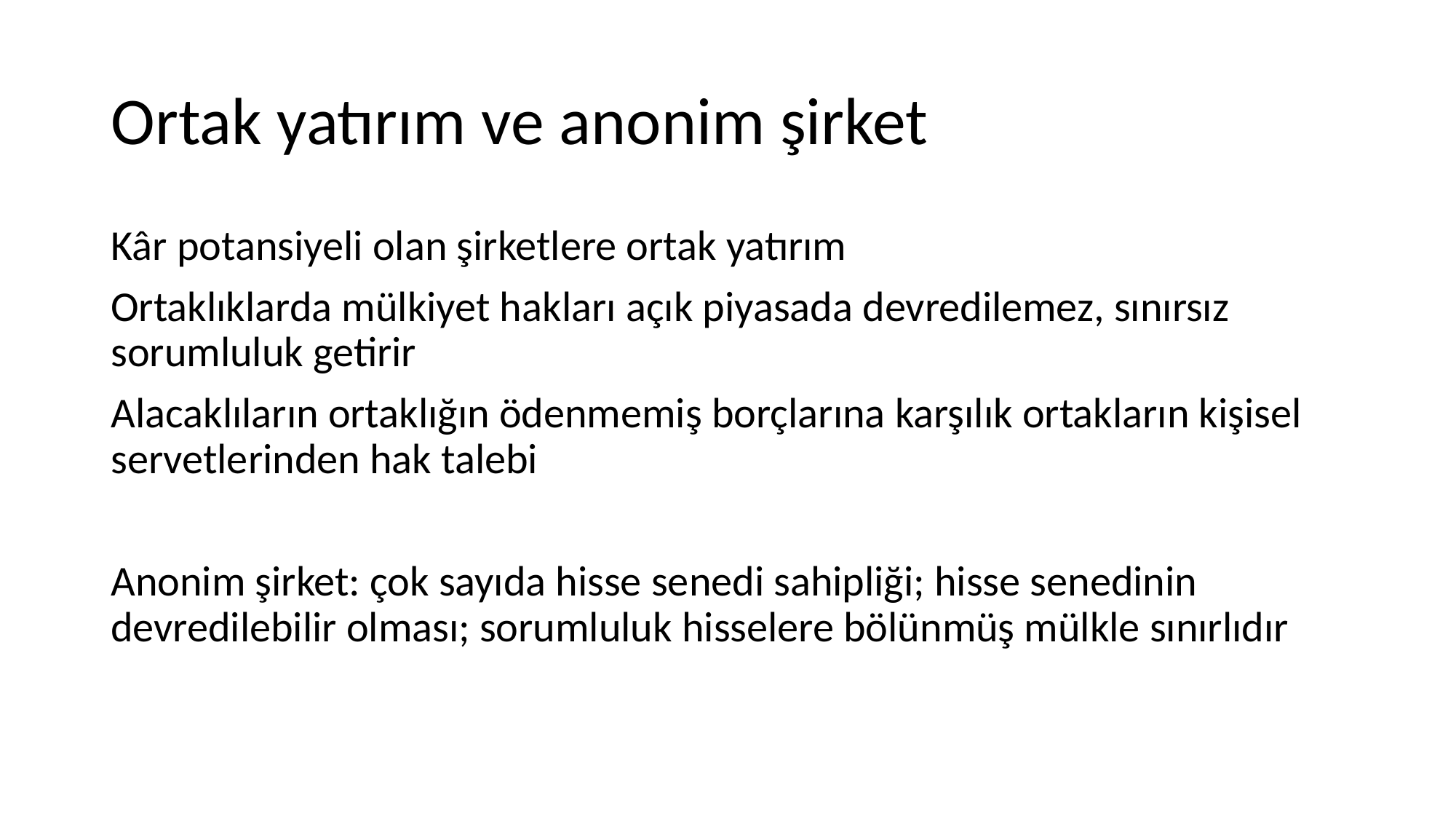

# Ortak yatırım ve anonim şirket
Kâr potansiyeli olan şirketlere ortak yatırım
Ortaklıklarda mülkiyet hakları açık piyasada devredilemez, sınırsız sorumluluk getirir
Alacaklıların ortaklığın ödenmemiş borçlarına karşılık ortakların kişisel servetlerinden hak talebi

Anonim şirket: çok sayıda hisse senedi sahipliği; hisse senedinin devredilebilir olması; sorumluluk hisselere bölünmüş mülkle sınırlıdır